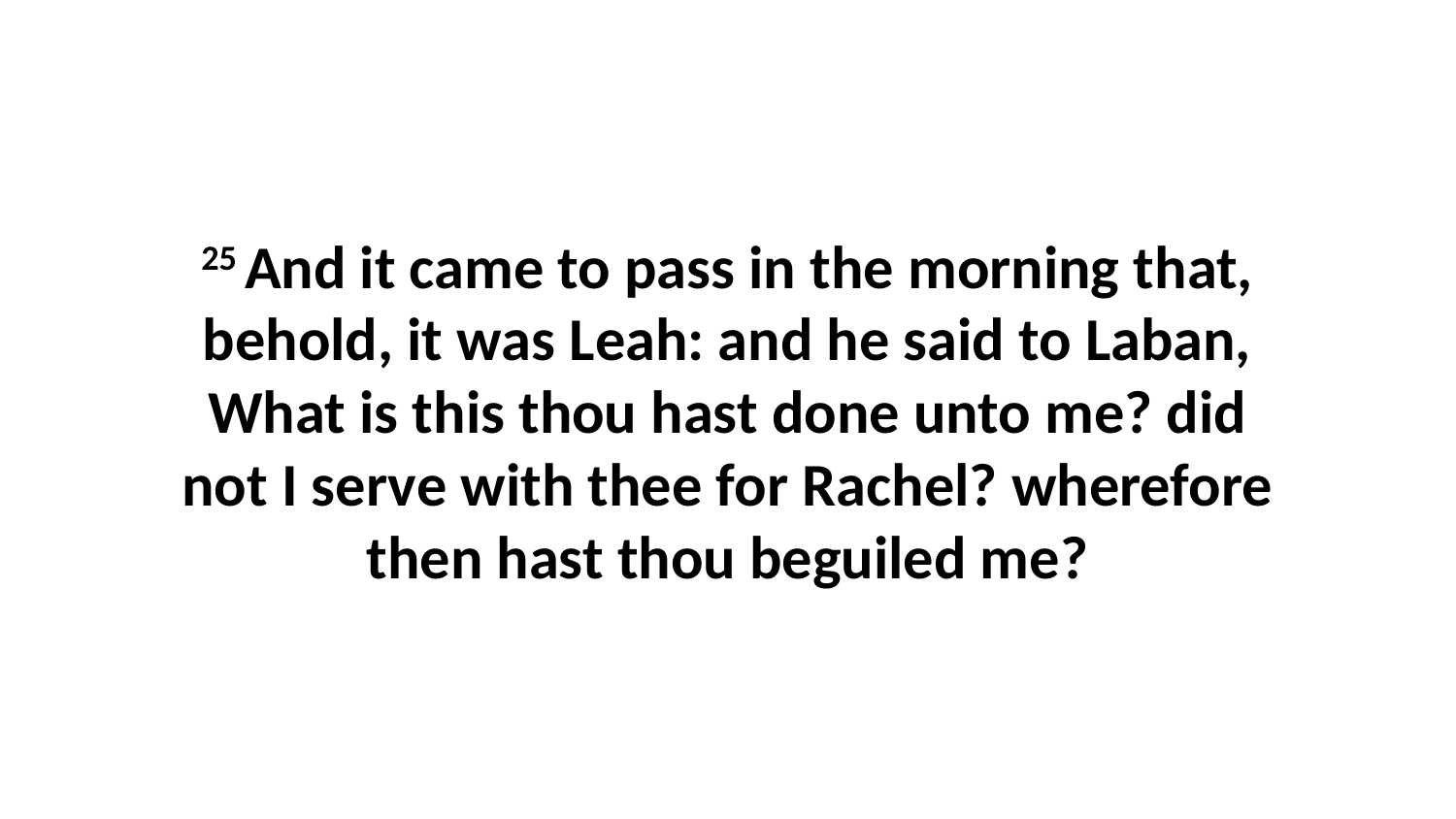

25 And it came to pass in the morning that, behold, it was Leah: and he said to Laban, What is this thou hast done unto me? did not I serve with thee for Rachel? wherefore then hast thou beguiled me?